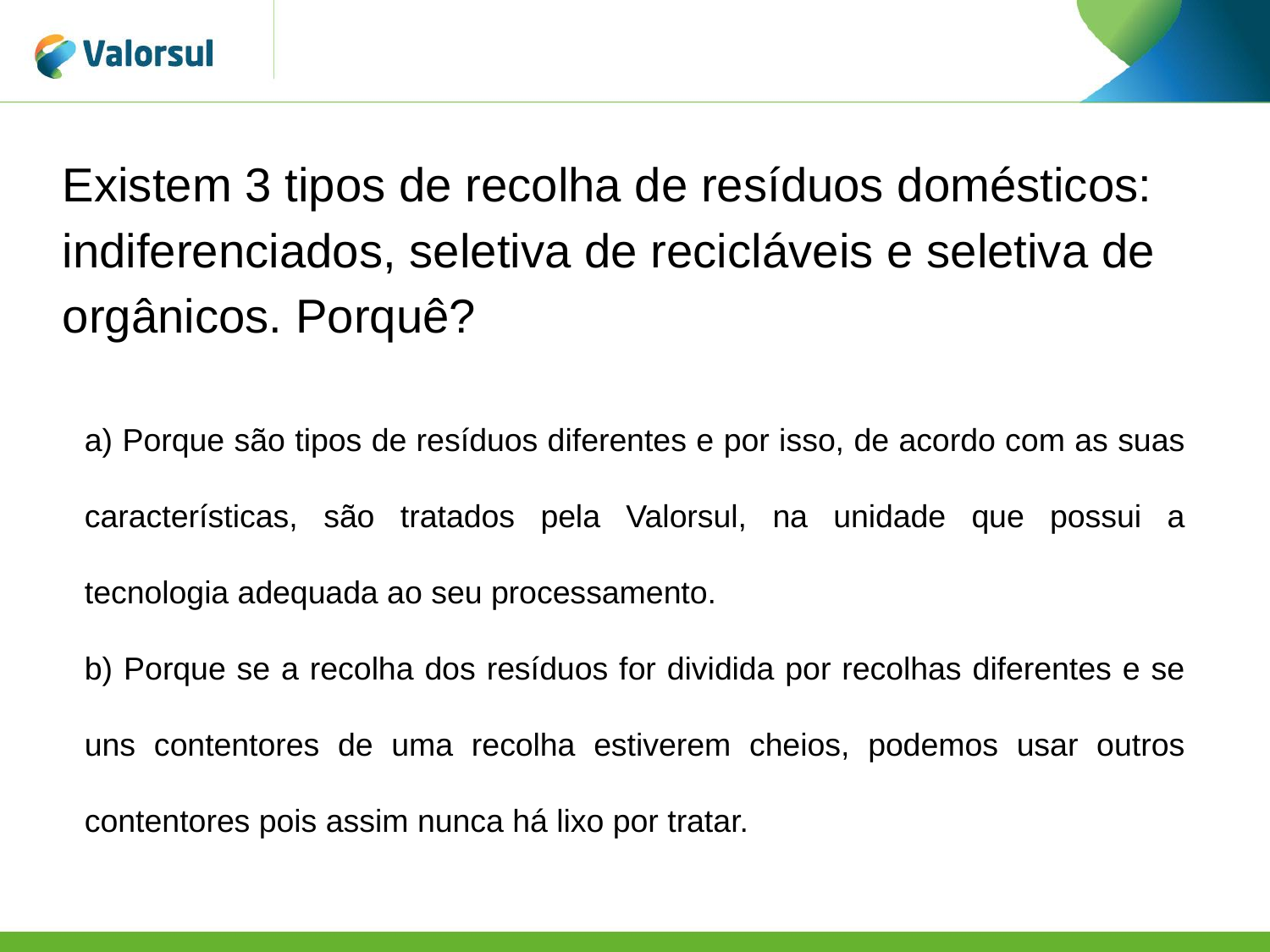

Existem 3 tipos de recolha de resíduos domésticos: indiferenciados, seletiva de recicláveis e seletiva de orgânicos. Porquê?

a) Porque são tipos de resíduos diferentes e por isso, de acordo com as suas características, são tratados pela Valorsul, na unidade que possui a tecnologia adequada ao seu processamento.
b) Porque se a recolha dos resíduos for dividida por recolhas diferentes e se uns contentores de uma recolha estiverem cheios, podemos usar outros contentores pois assim nunca há lixo por tratar.